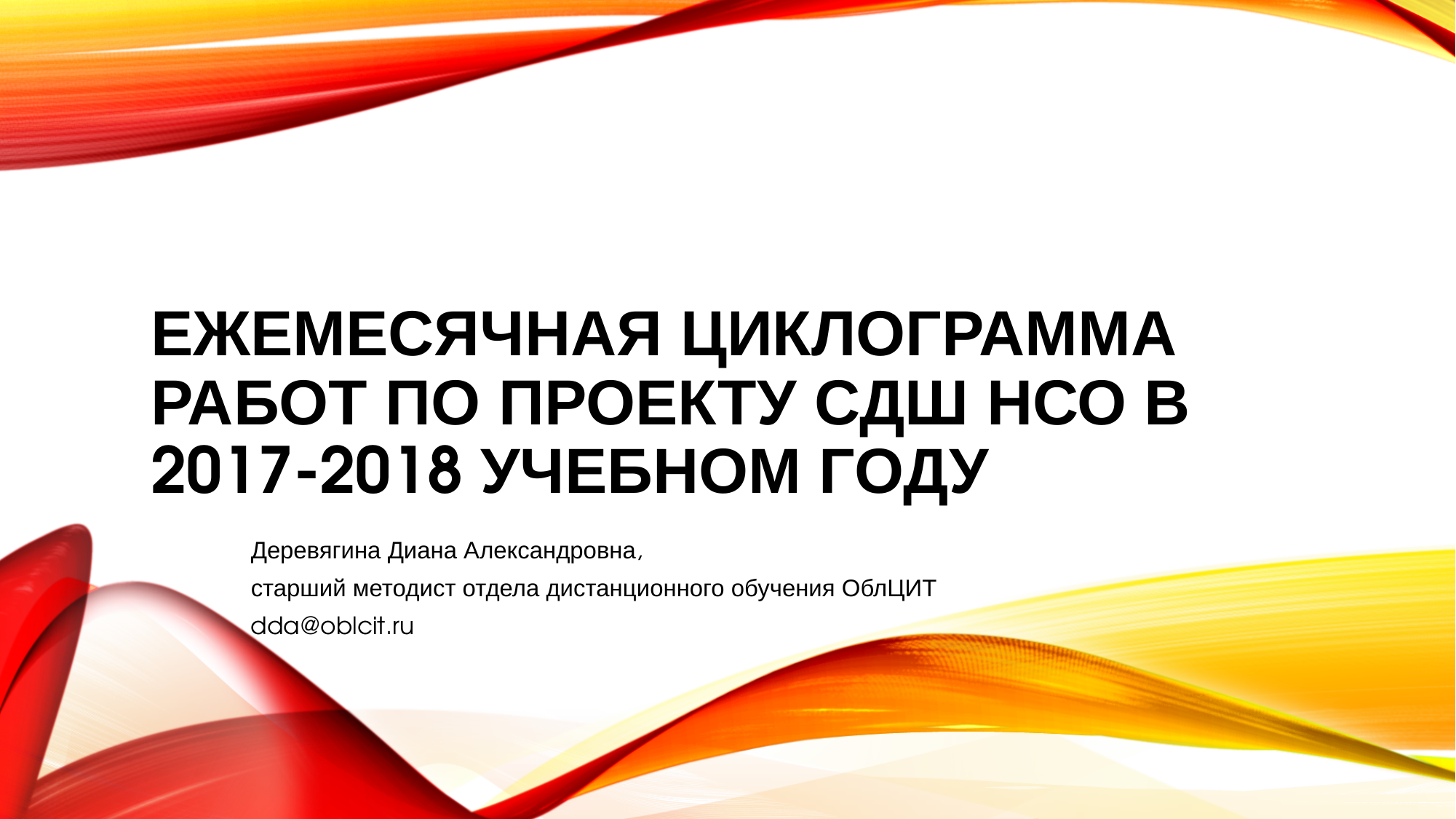

# Ежемесячная циклограмма работ по проекту СДШ НСО в 2017-2018 учебном году
Деревягина Диана Александровна,
старший методист отдела дистанционного обучения ОблЦИТ
dda@oblcit.ru